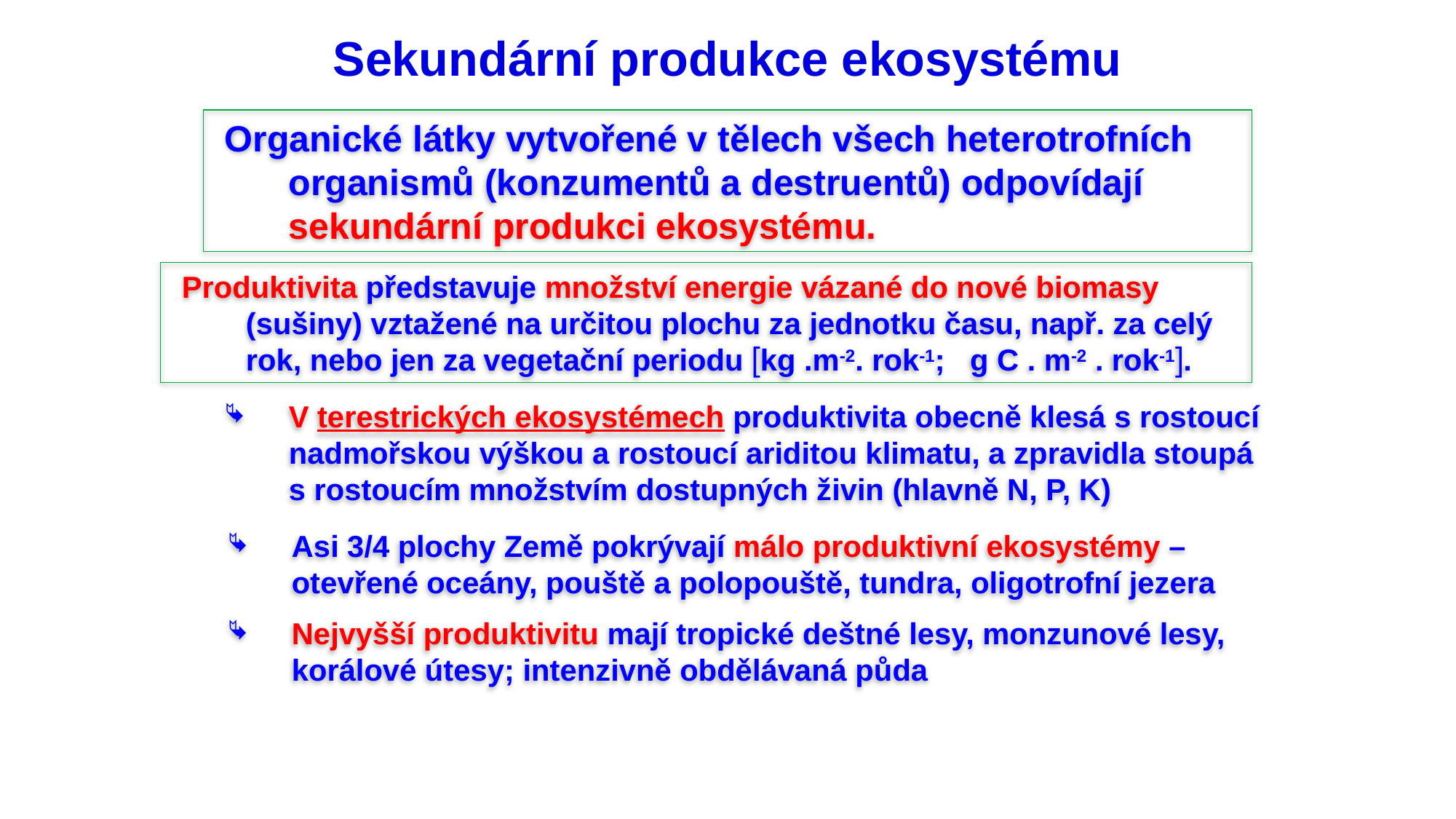

Sekundární produkce ekosystému
Organické látky vytvořené v tělech všech heterotrofních organismů (konzumentů a destruentů) odpovídají sekundární produkci ekosystému.
Produktivita představuje množství energie vázané do nové biomasy (sušiny) vztažené na určitou plochu za jednotku času, např. za celý rok, nebo jen za vegetační periodu [kg .m-2. rok-1;   g C . m-2 . rok-1].
V terestrických ekosystémech produktivita obecně klesá s rostoucí nadmořskou výškou a rostoucí ariditou klimatu, a zpravidla stoupá s rostoucím množstvím dostupných živin (hlavně N, P, K)
Asi 3/4 plochy Země pokrývají málo produktivní ekosystémy – otevřené oceány, pouště a polopouště, tundra, oligotrofní jezera
Nejvyšší produktivitu mají tropické deštné lesy, monzunové lesy, korálové útesy; intenzivně obdělávaná půda